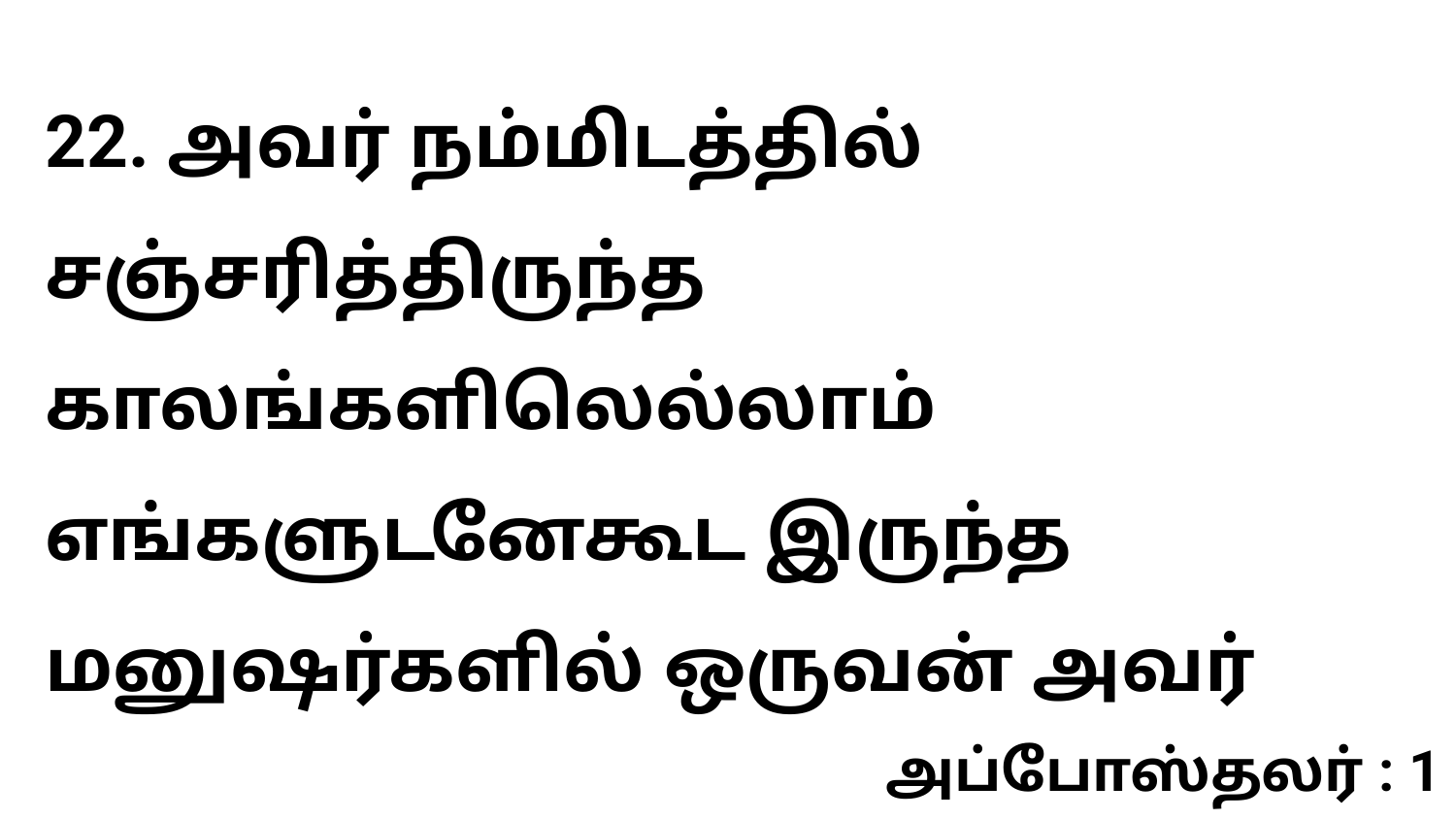

22. அவர் நம்மிடத்தில் சஞ்சரித்திருந்த காலங்களிலெல்லாம் எங்களுடனேகூட இருந்த மனுஷர்களில் ஒருவன் அவர்
அப்போஸ்தலர் : 1